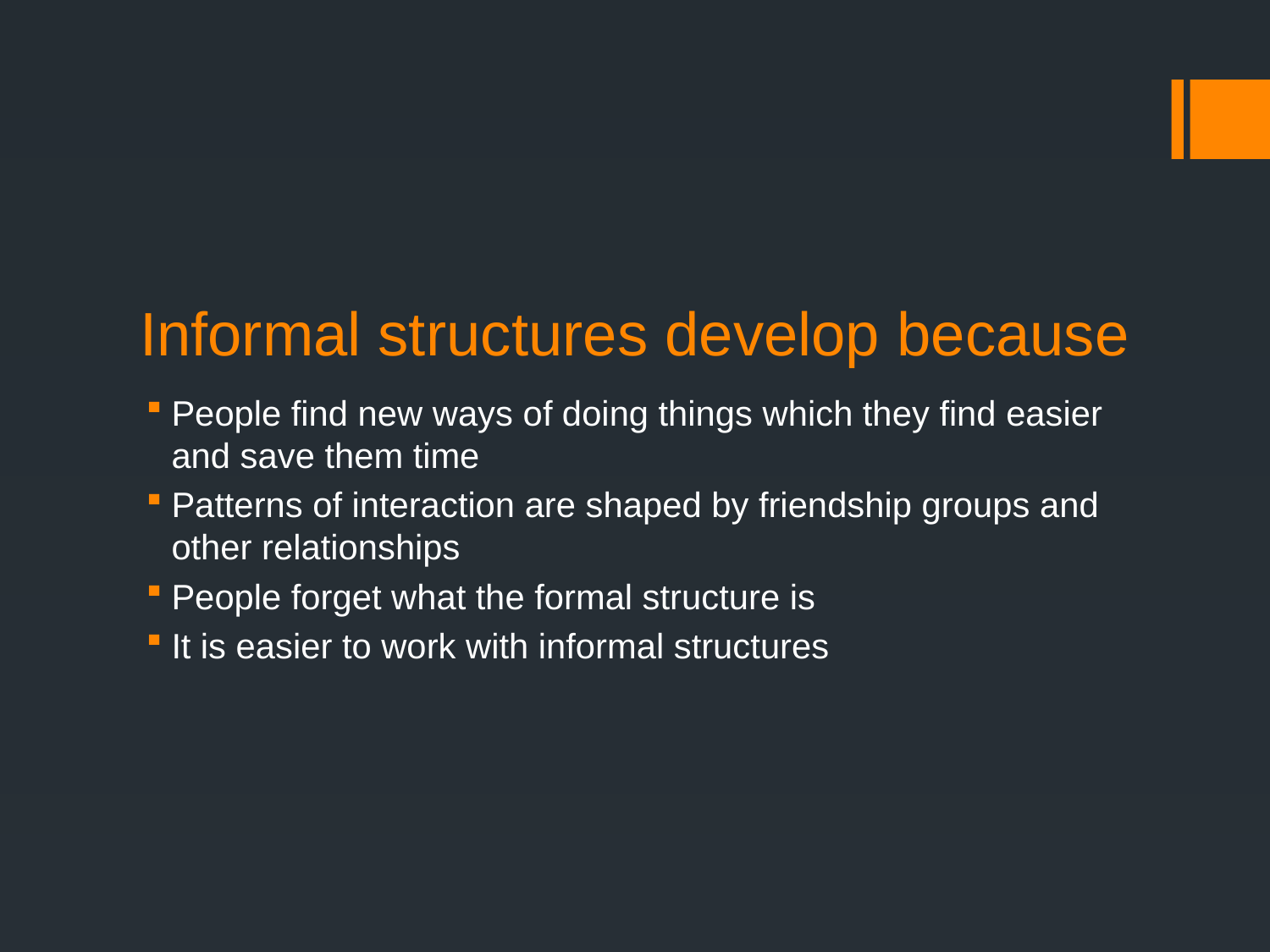

# Informal structures develop because
People find new ways of doing things which they find easier and save them time
Patterns of interaction are shaped by friendship groups and other relationships
People forget what the formal structure is
It is easier to work with informal structures